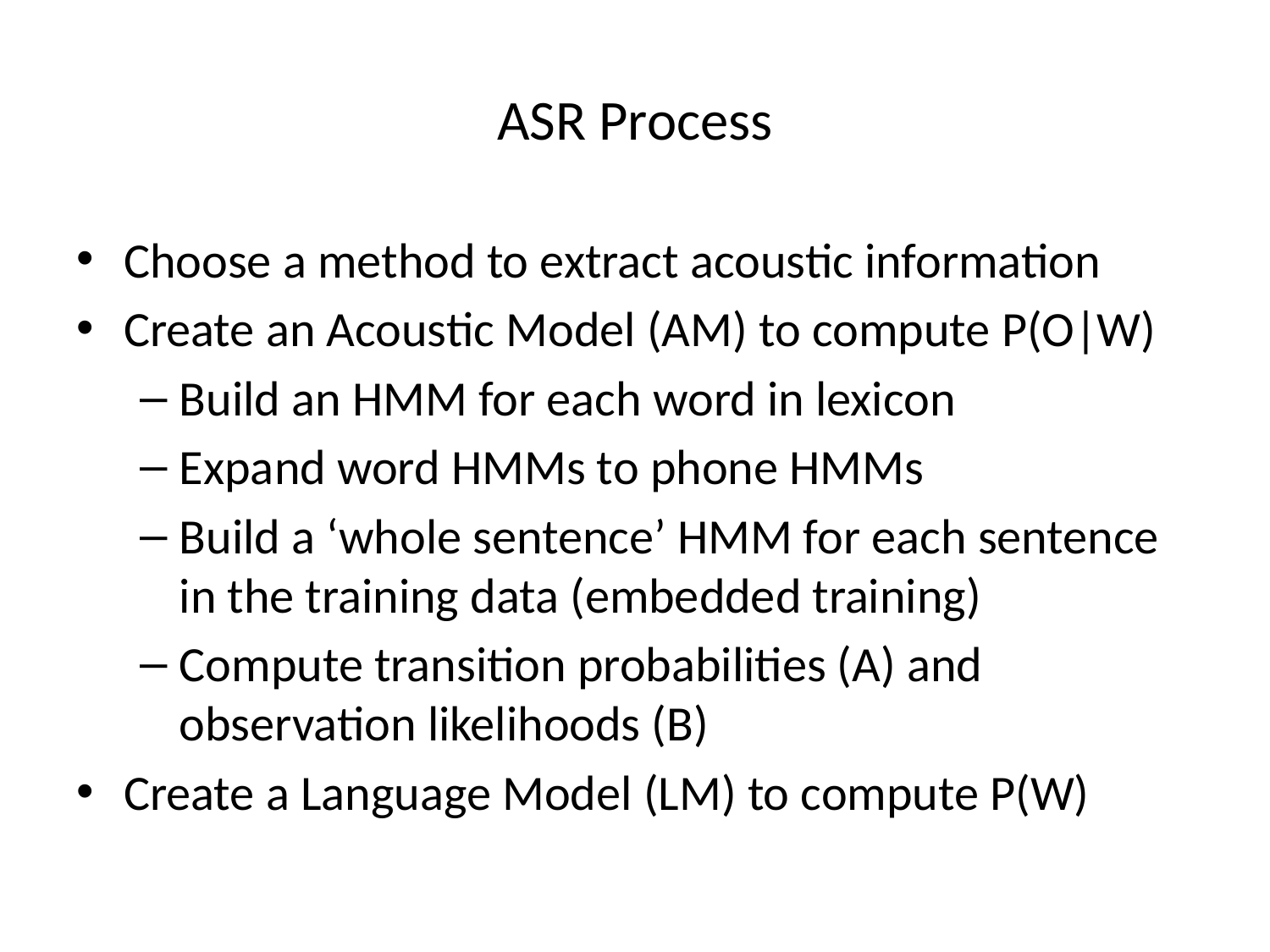

# ASR Process
Choose a method to extract acoustic information
Create an Acoustic Model (AM) to compute P(O|W)
Build an HMM for each word in lexicon
Expand word HMMs to phone HMMs
Build a ‘whole sentence’ HMM for each sentence in the training data (embedded training)
Compute transition probabilities (A) and observation likelihoods (B)
Create a Language Model (LM) to compute P(W)